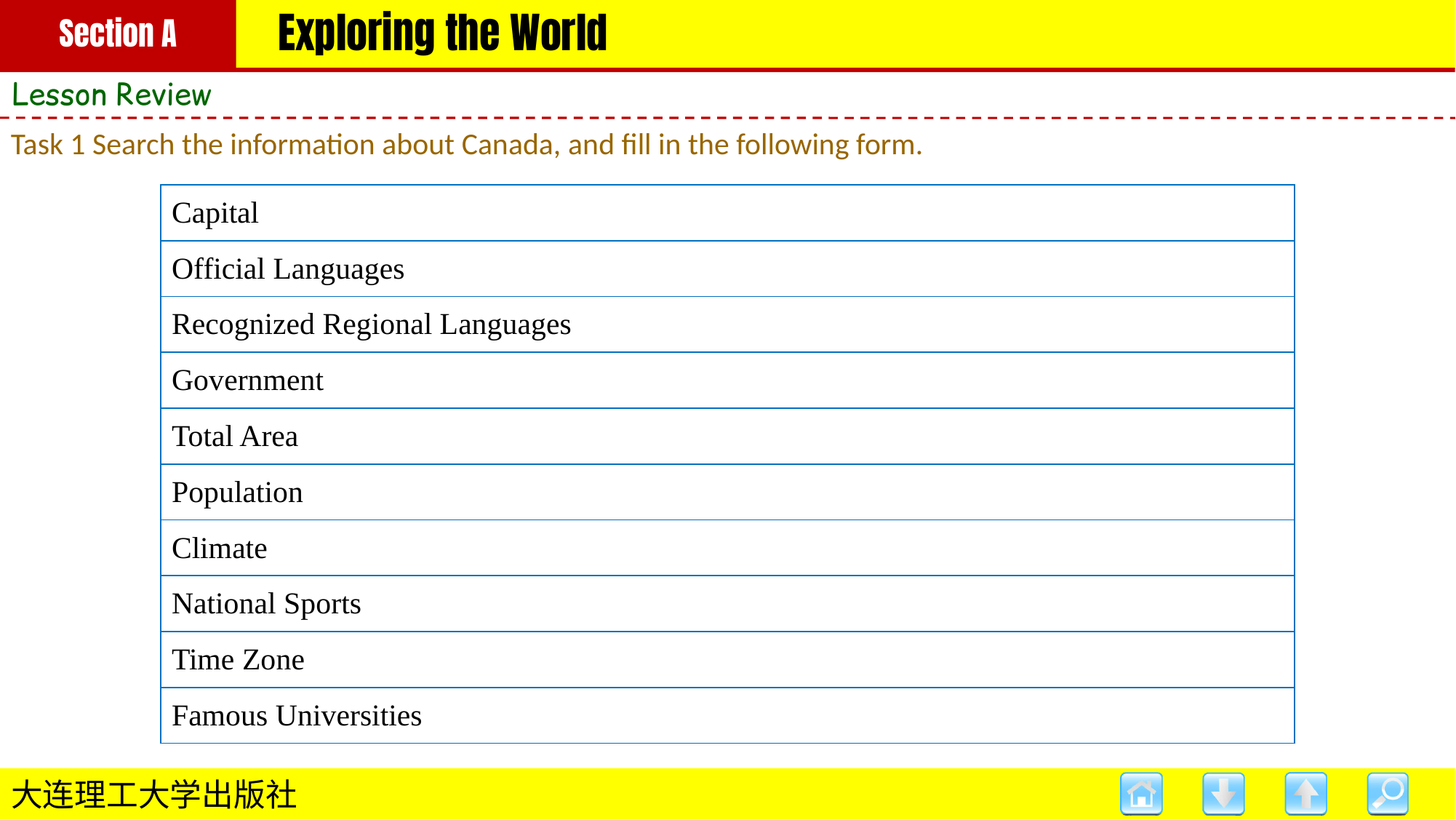

Section A
# Exploring the World
Lesson Review
Task 1 Search the information about Canada, and fill in the following form.
| Capital |
| --- |
| Official Languages |
| Recognized Regional Languages |
| Government |
| Total Area |
| Population |
| Climate |
| National Sports |
| Time Zone |
| Famous Universities |